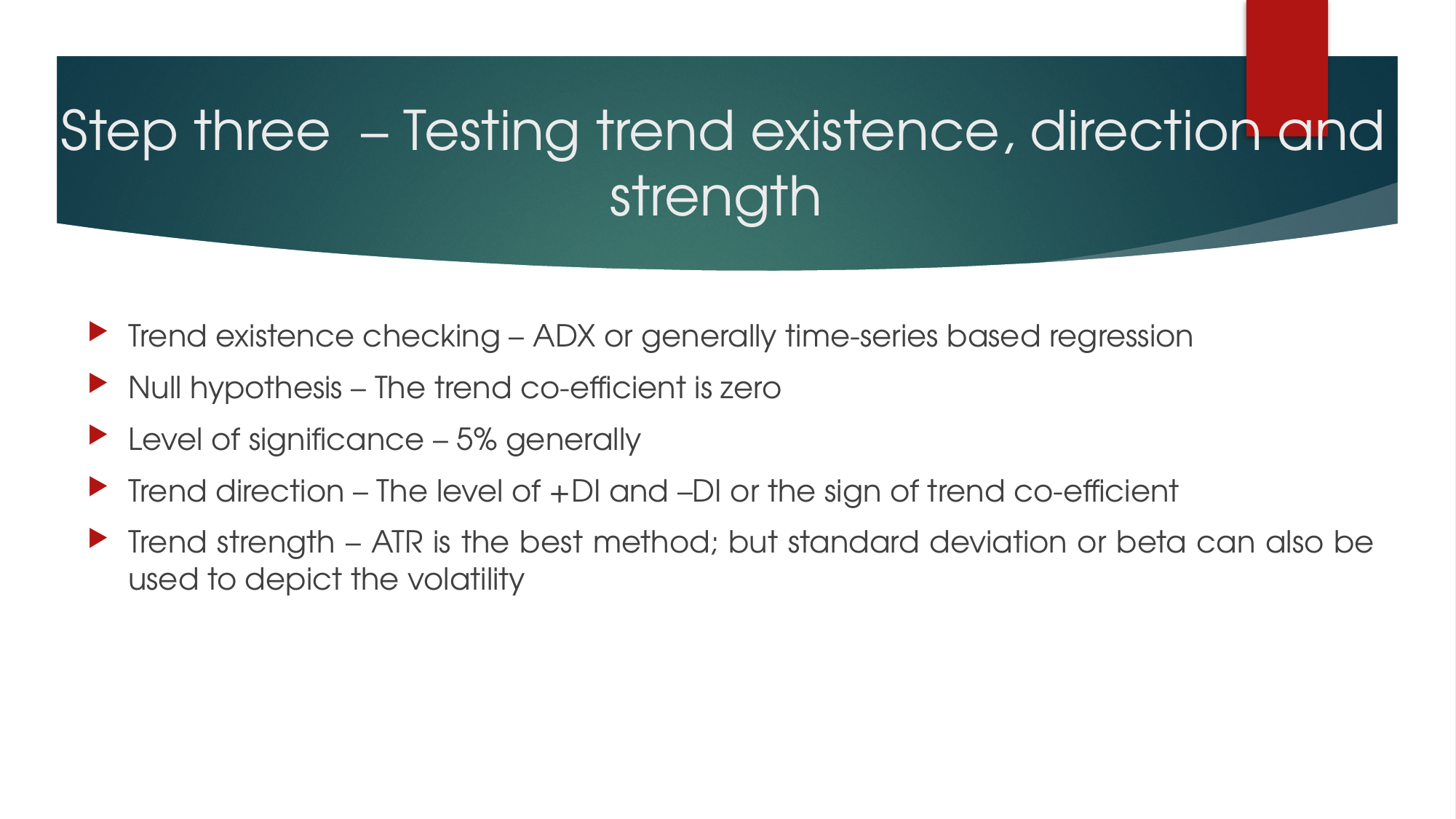

# Step three  – Testing trend existence, direction and strength
Trend existence checking – ADX or generally time-series based regression
Null hypothesis – The trend co-efficient is zero
Level of significance – 5% generally
Trend direction – The level of +DI and –DI or the sign of trend co-efficient
Trend strength – ATR is the best method; but standard deviation or beta can also be used to depict the volatility